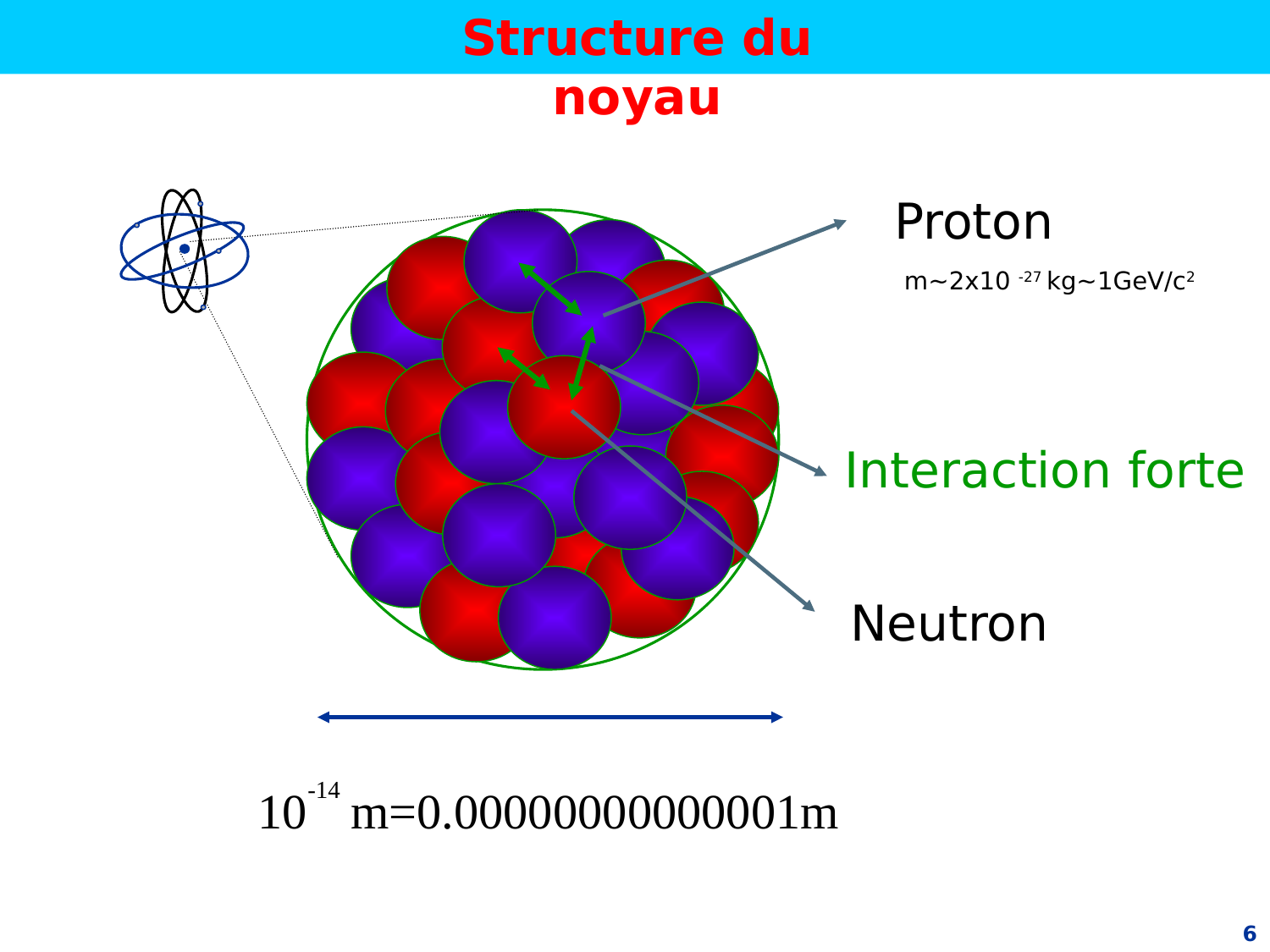

# Structure du noyau
Proton

Neutron

m~2x10 -27 kg~1GeV/c2

Interaction forte

10-14 m=0.00000000000001m

6